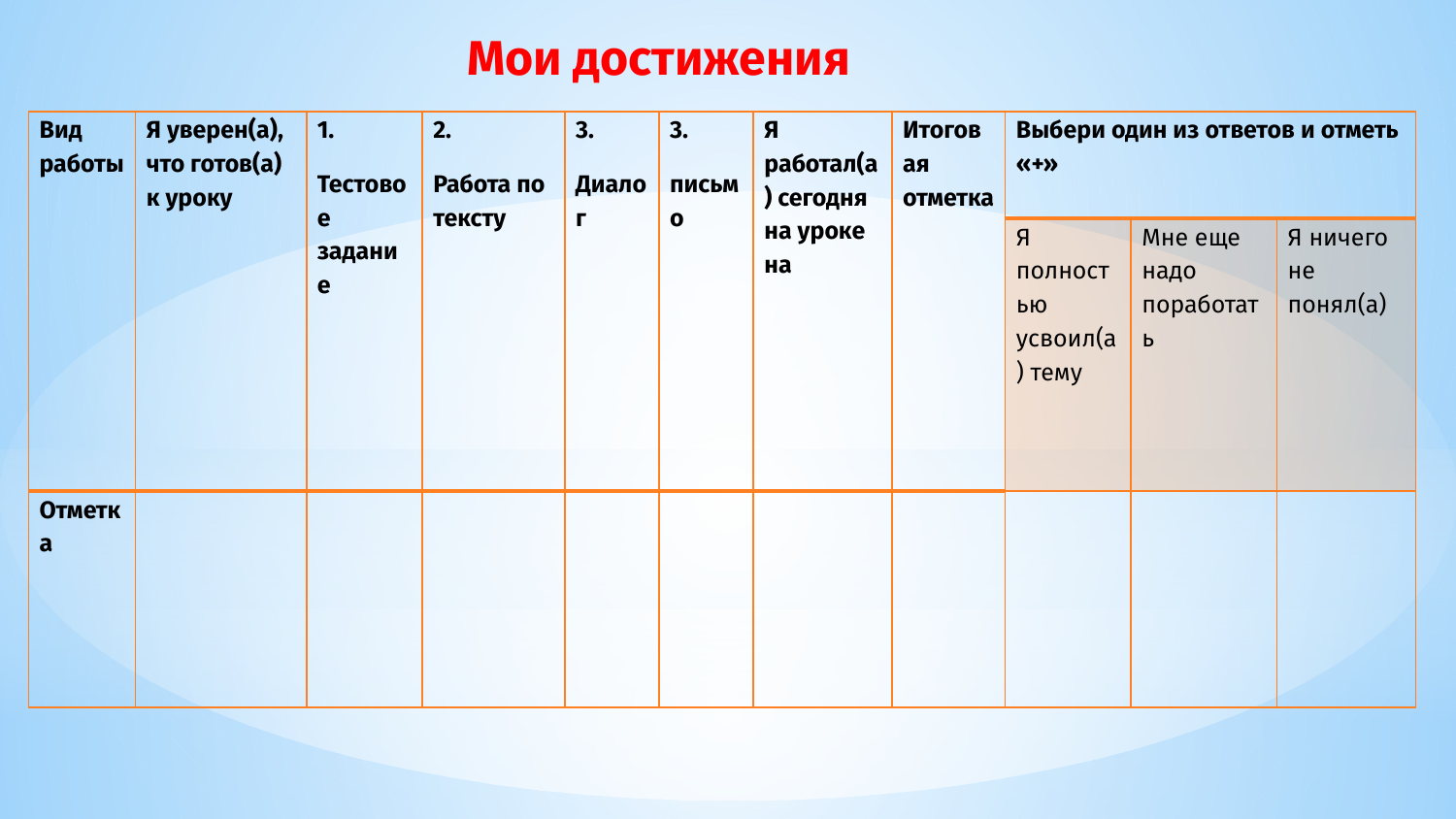

Мои достижения
| Вид работы | Я уверен(а), что готов(а) к уроку | 1. Тестовое задание | 2. Работа по тексту | 3. Диалог | 3. письмо | Я работал(а) сегодня на уроке на | Итоговая отметка | Выбери один из ответов и отметь «+» |  |  |
| --- | --- | --- | --- | --- | --- | --- | --- | --- | --- | --- |
|  |  |  |  |  |  |  |  | Я полностью усвоил(а) тему | Мне еще надо поработать | Я ничего не понял(а) |
| Отметка |  |  |  |  |  |  |  |  |  |  |